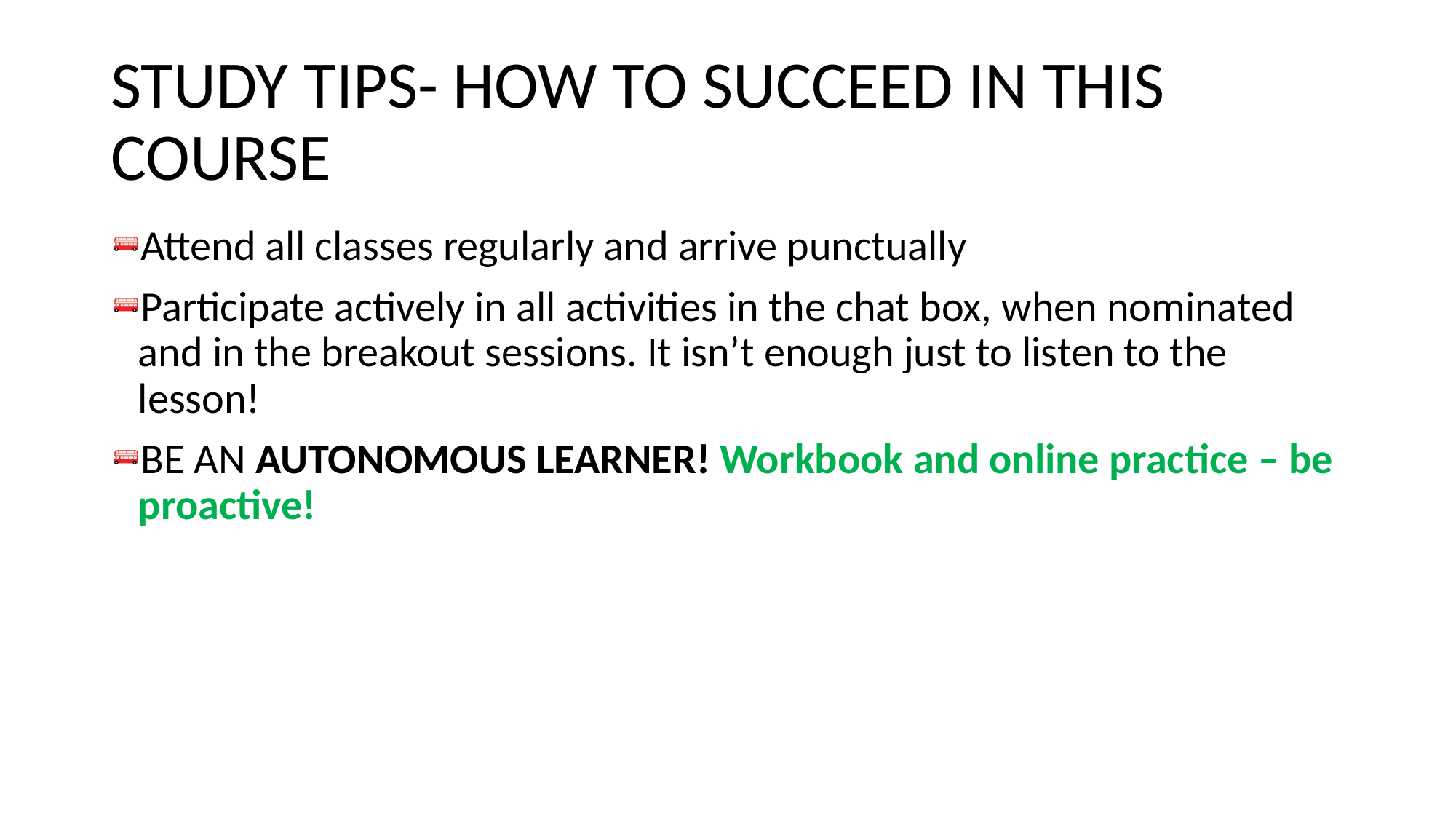

# STUDY TIPS- HOW TO SUCCEED IN THIS COURSE
Attend all classes regularly and arrive punctually
Participate actively in all activities in the chat box, when nominated and in the breakout sessions. It isn’t enough just to listen to the lesson!
BE AN AUTONOMOUS LEARNER! Workbook and online practice – be proactive!